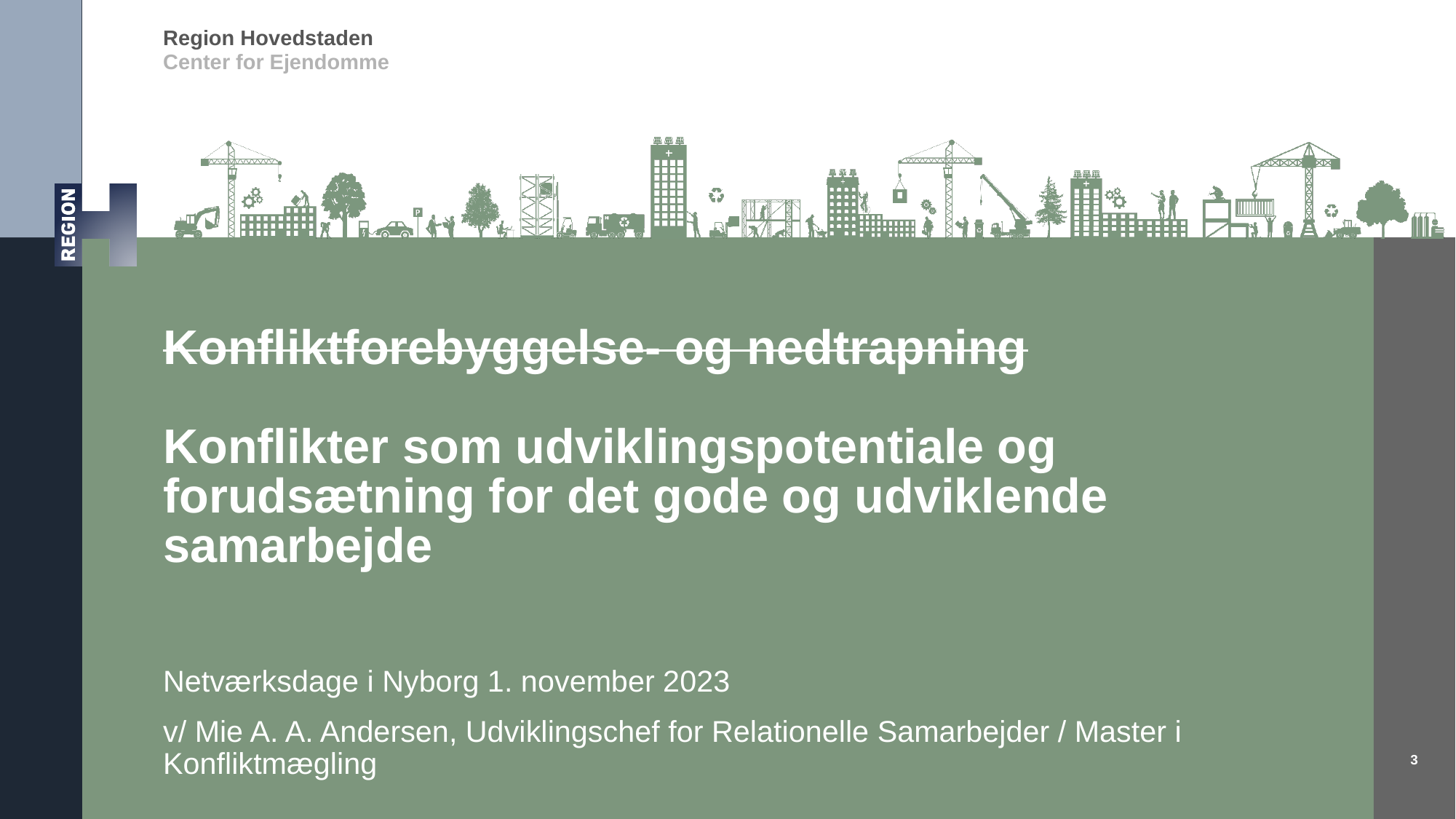

# Konfliktforebyggelse- og nedtrapning Konflikter som udviklingspotentiale og forudsætning for det gode og udviklende samarbejde
Netværksdage i Nyborg 1. november 2023
v/ Mie A. A. Andersen, Udviklingschef for Relationelle Samarbejder / Master i Konfliktmægling
3